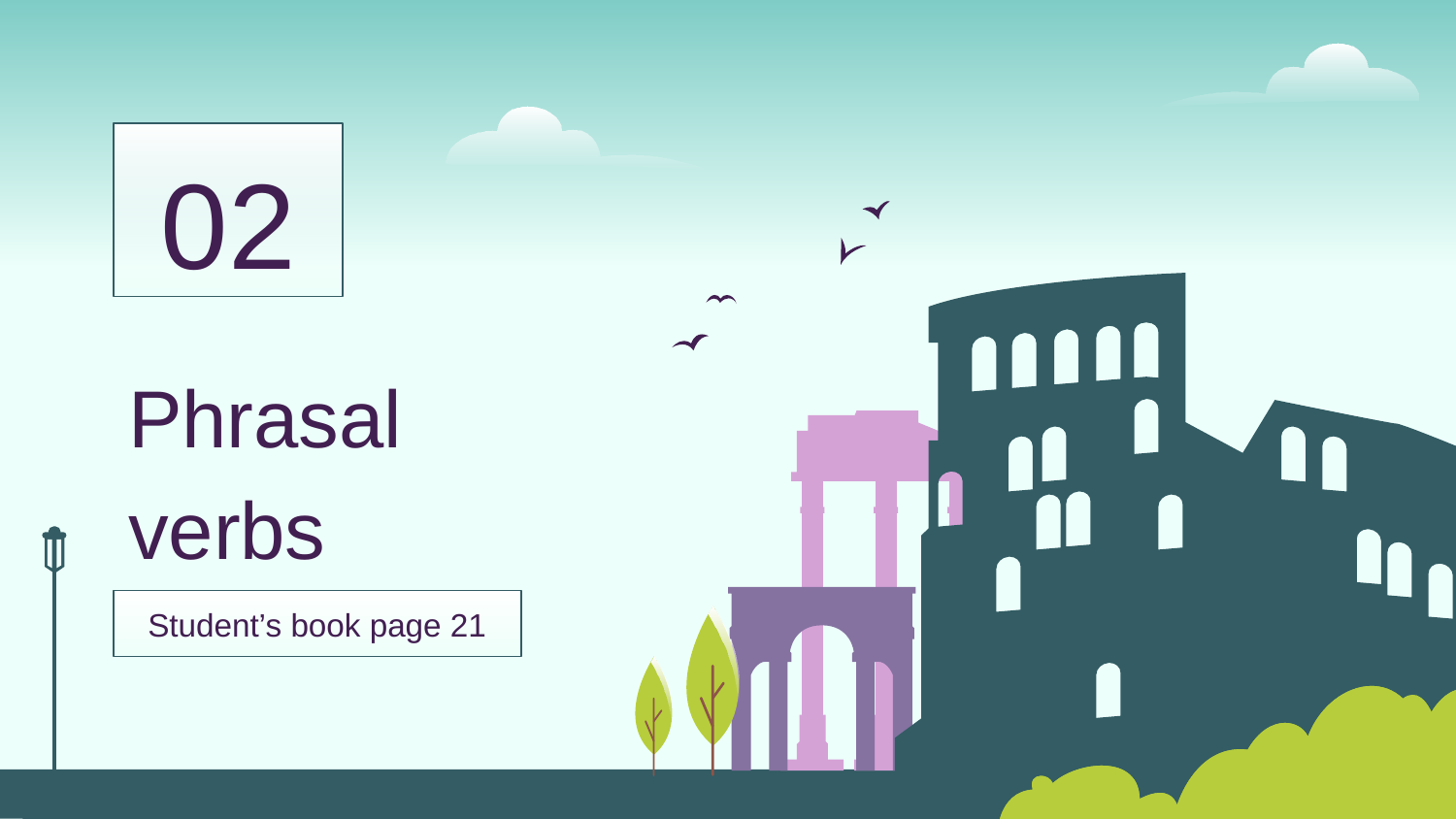

02

# Phrasal verbs

Student’s book page 21